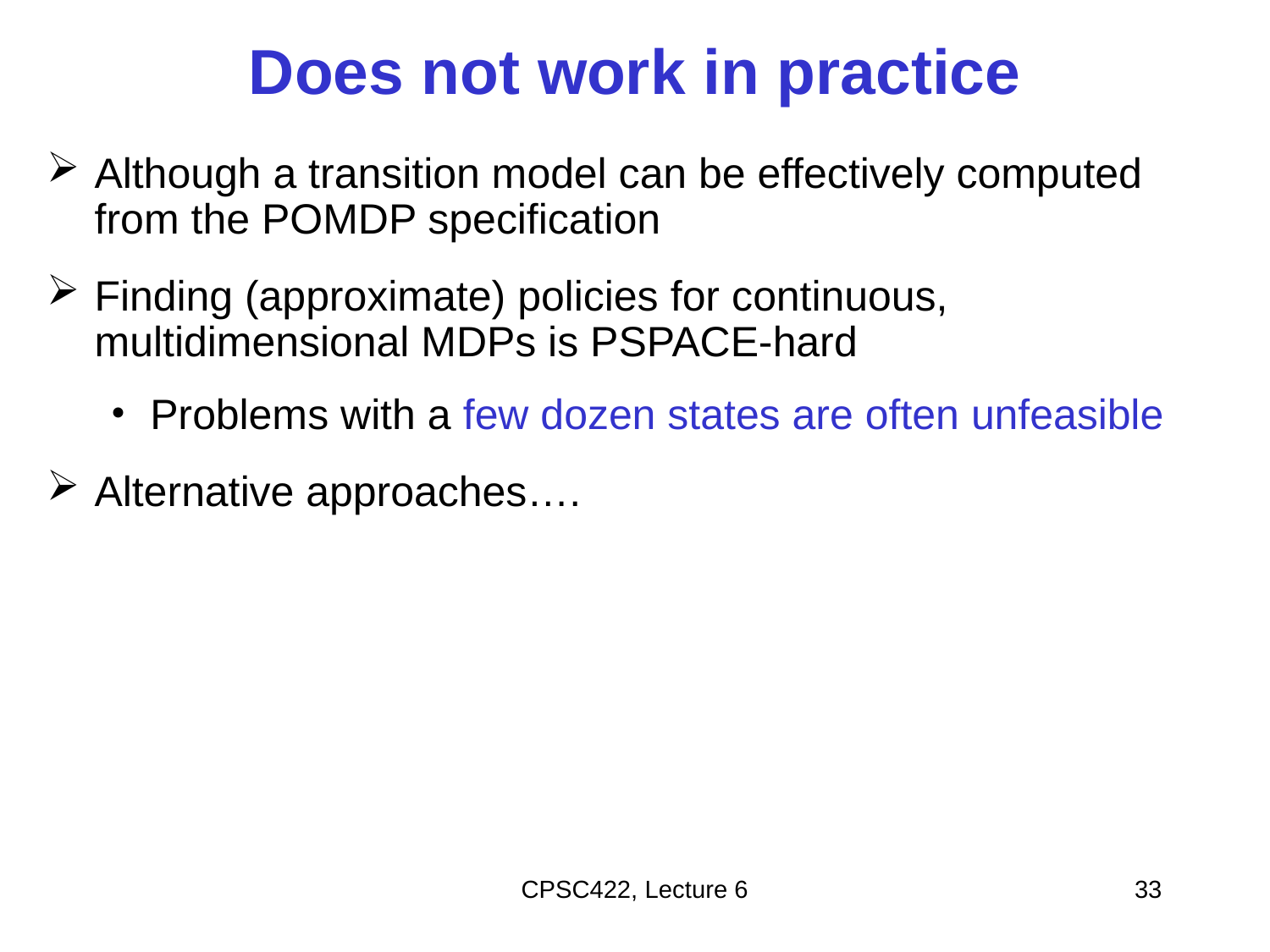

# Does not work in practice

Although a transition model can be effectively computed from the POMDP specification
Finding (approximate) policies for continuous, multidimensional MDPs is PSPACE-hard
Problems with a few dozen states are often unfeasible
Alternative approaches….

CPSC422, Lecture 6
33